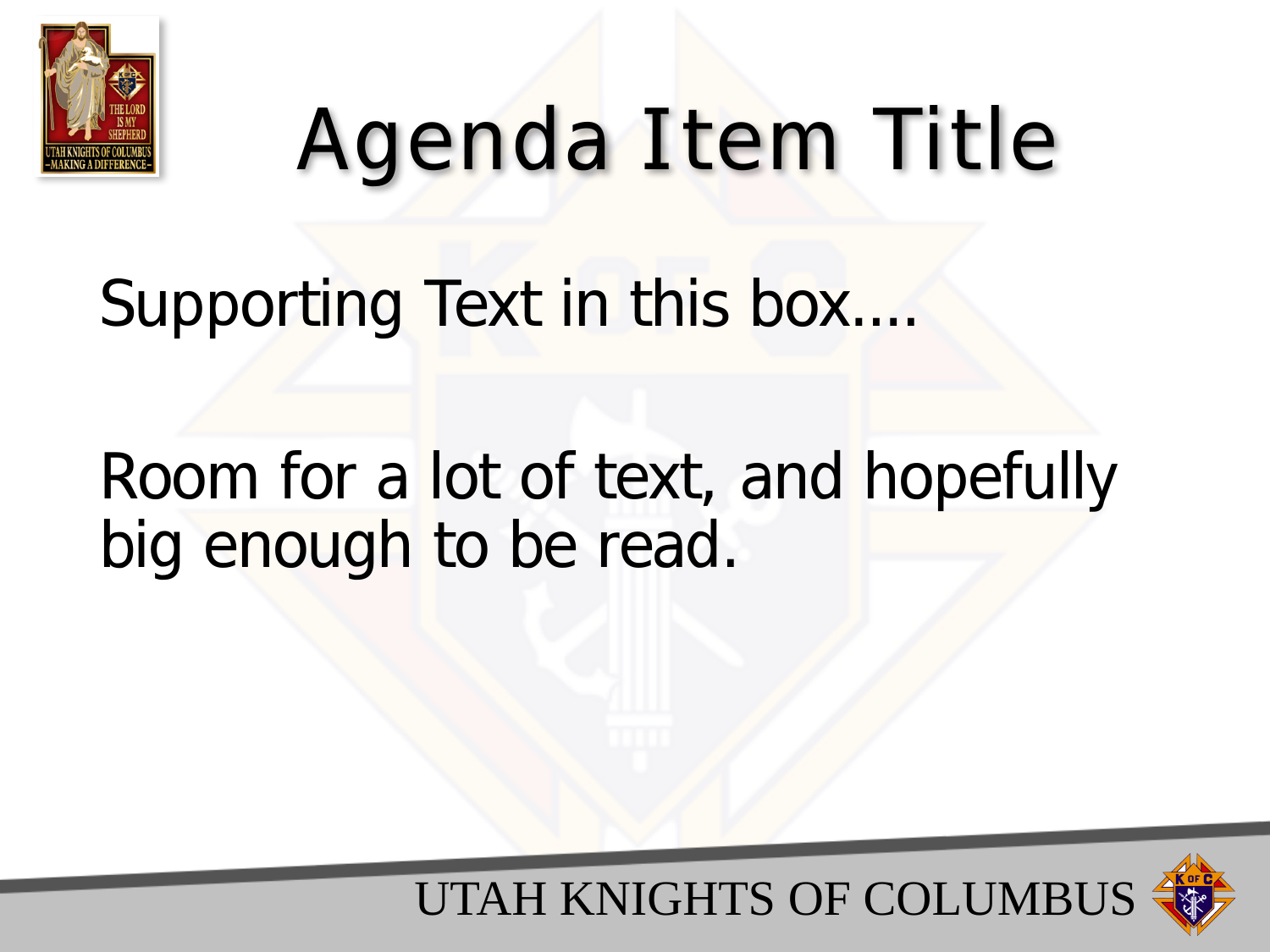

# Agenda Item Title
Supporting Text in this box….

Room for a lot of text, and hopefully big enough to be read.